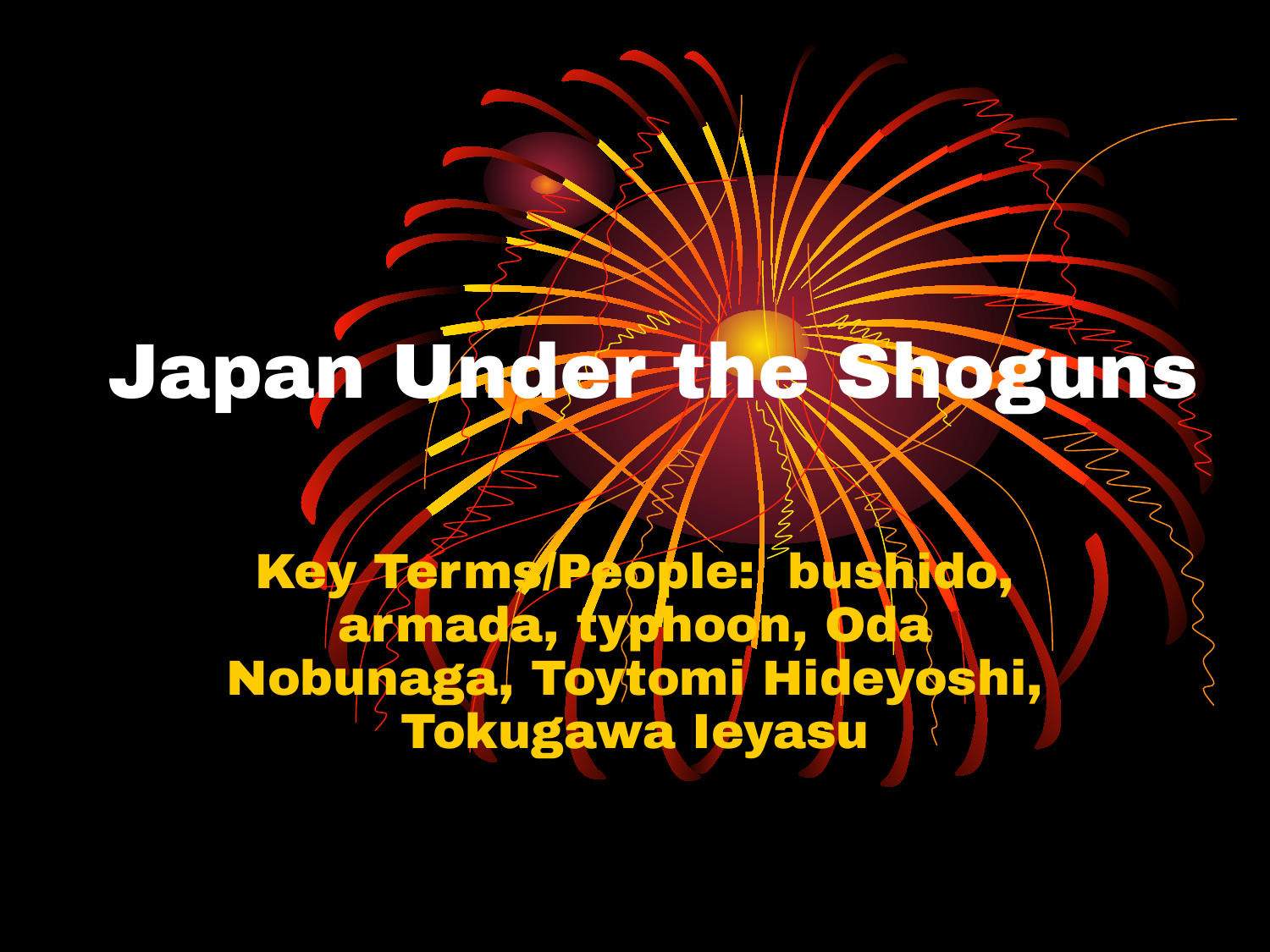

# Japan Under the Shoguns
Key Terms/People:  bushido, armada, typhoon, Oda Nobunaga, Toytomi Hideyoshi, Tokugawa Ieyasu